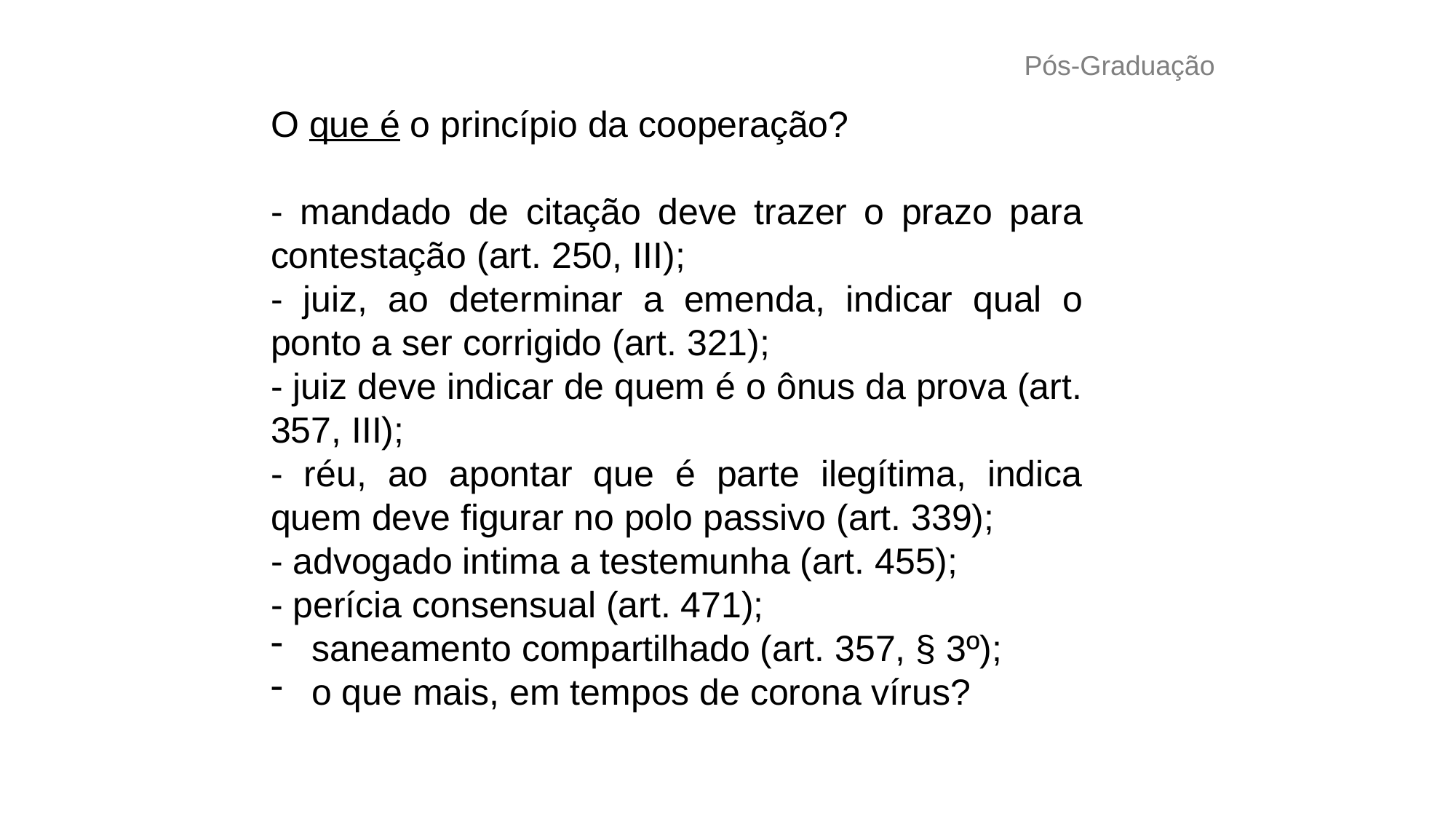

# Pós-Graduação
O que é o princípio da cooperação?

- mandado de citação deve trazer o prazo para contestação (art. 250, III);
- juiz, ao determinar a emenda, indicar qual o ponto a ser corrigido (art. 321);
- juiz deve indicar de quem é o ônus da prova (art. 357, III);
- réu, ao apontar que é parte ilegítima, indica quem deve figurar no polo passivo (art. 339);
- advogado intima a testemunha (art. 455);
- perícia consensual (art. 471);
saneamento compartilhado (art. 357, § 3º);
o que mais, em tempos de corona vírus?